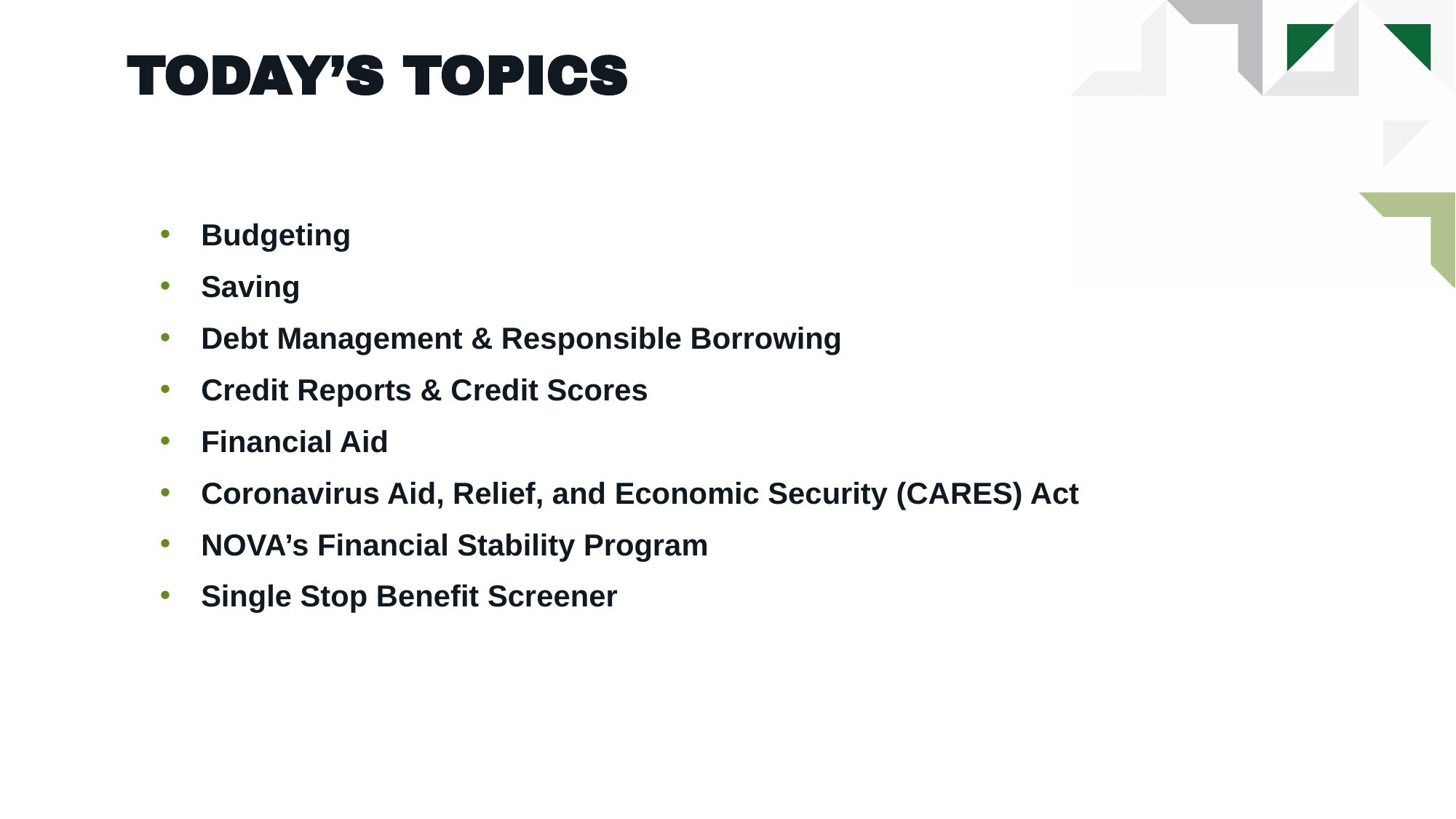

# Today’s topics
Budgeting
Saving
Debt Management & Responsible Borrowing
Credit Reports & Credit Scores
Financial Aid
Coronavirus Aid, Relief, and Economic Security (CARES) Act
NOVA’s Financial Stability Program
Single Stop Benefit Screener